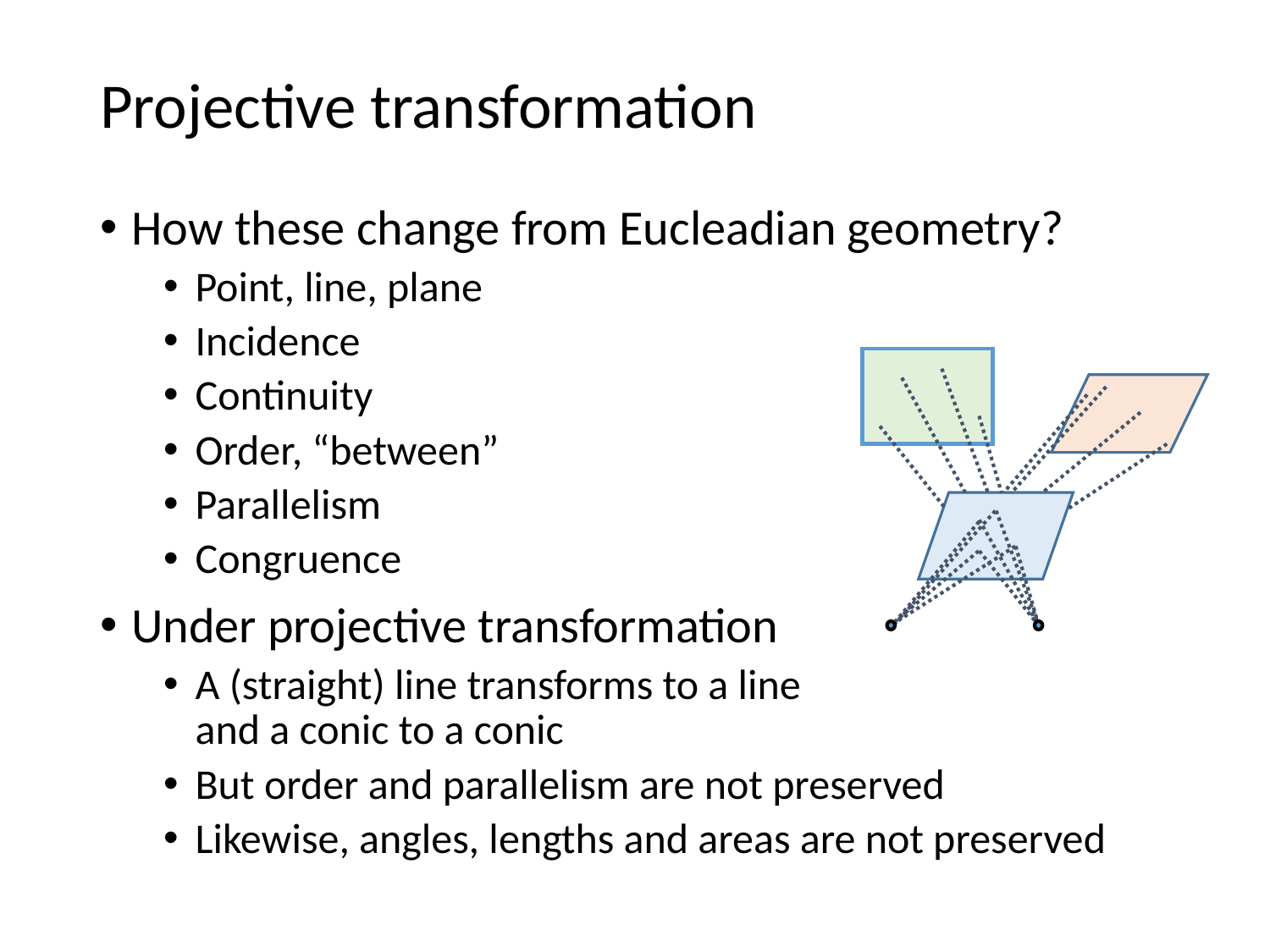

# Projective transformation
How these change from Eucleadian geometry?
Point, line, plane
Incidence
Continuity
Order, “between”
Parallelism
Congruence
Under projective transformation
A (straight) line transforms to a line
and a conic to a conic
But order and parallelism are not preserved
Likewise, angles, lengths and areas are not preserved